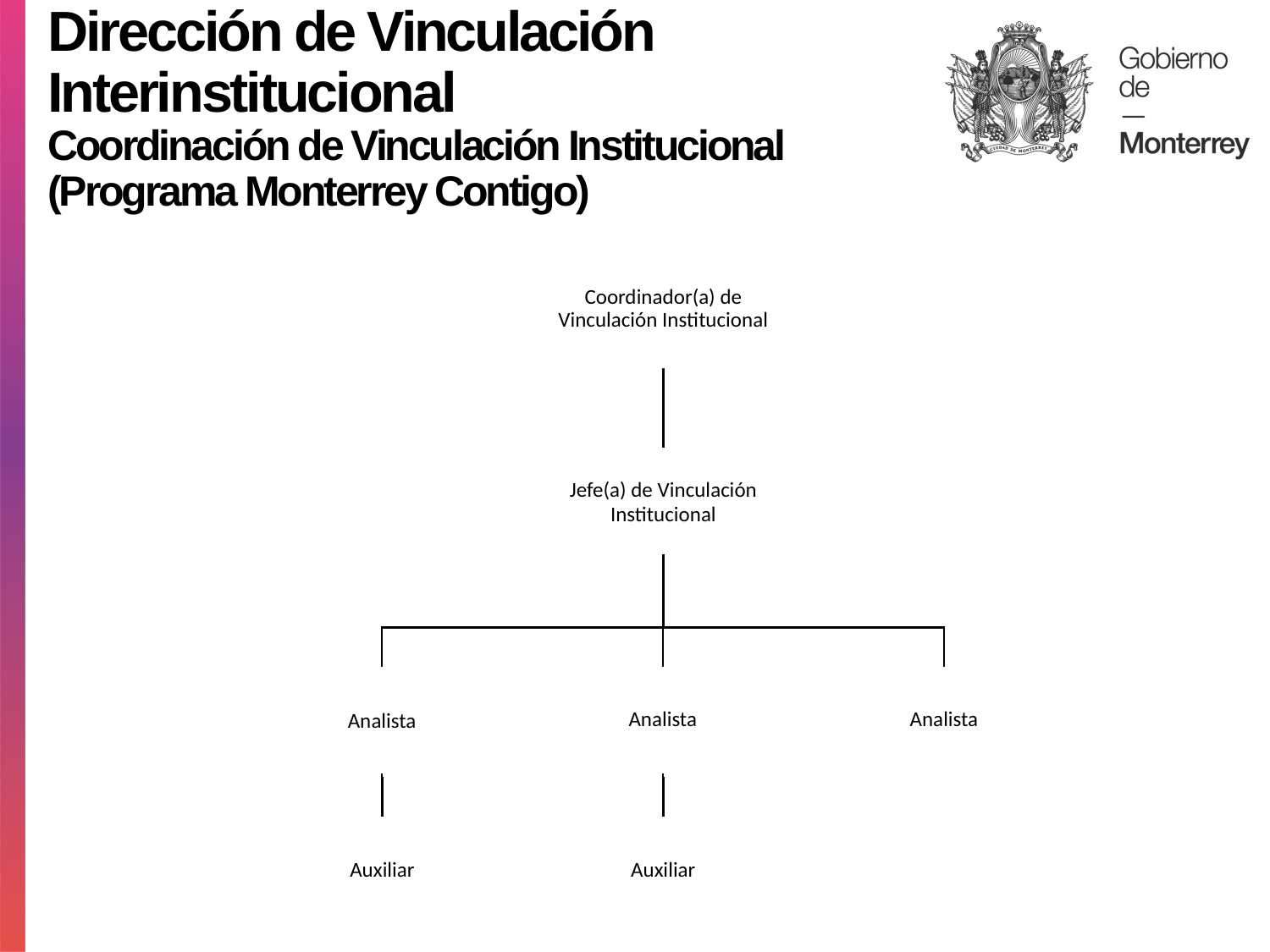

Dirección de Vinculación Interinstitucional
Coordinación de Vinculación Institucional
(Programa Monterrey Contigo)

Coordinador(a) de Vinculación Institucional
Jefe(a) de Vinculación Institucional
Analista
Auxiliar
Analista
Auxiliar
Analista